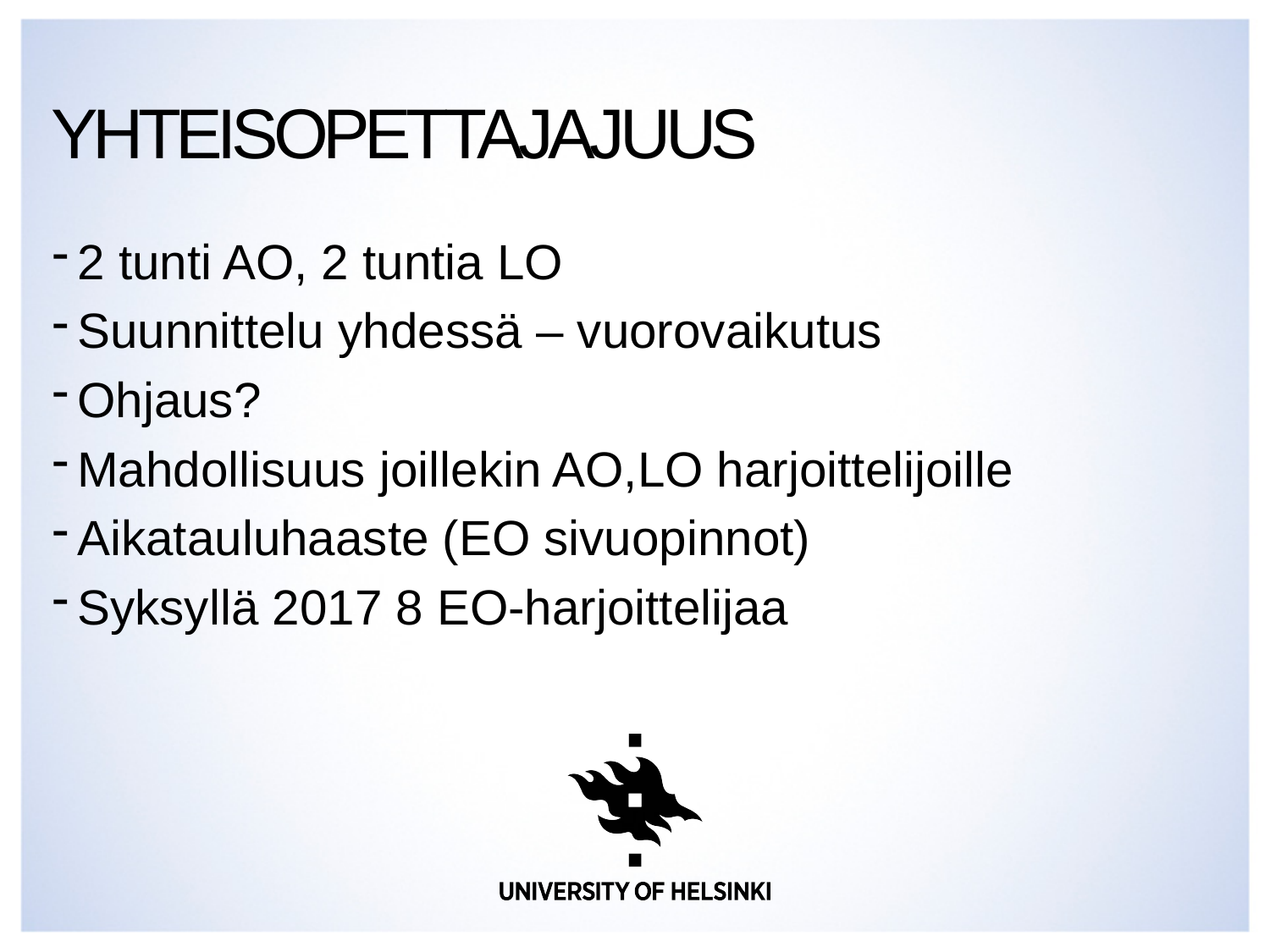

# yhteisopettajajuus
2 tunti AO, 2 tuntia LO
Suunnittelu yhdessä – vuorovaikutus
Ohjaus?
Mahdollisuus joillekin AO,LO harjoittelijoille
Aikatauluhaaste (EO sivuopinnot)
Syksyllä 2017 8 EO-harjoittelijaa